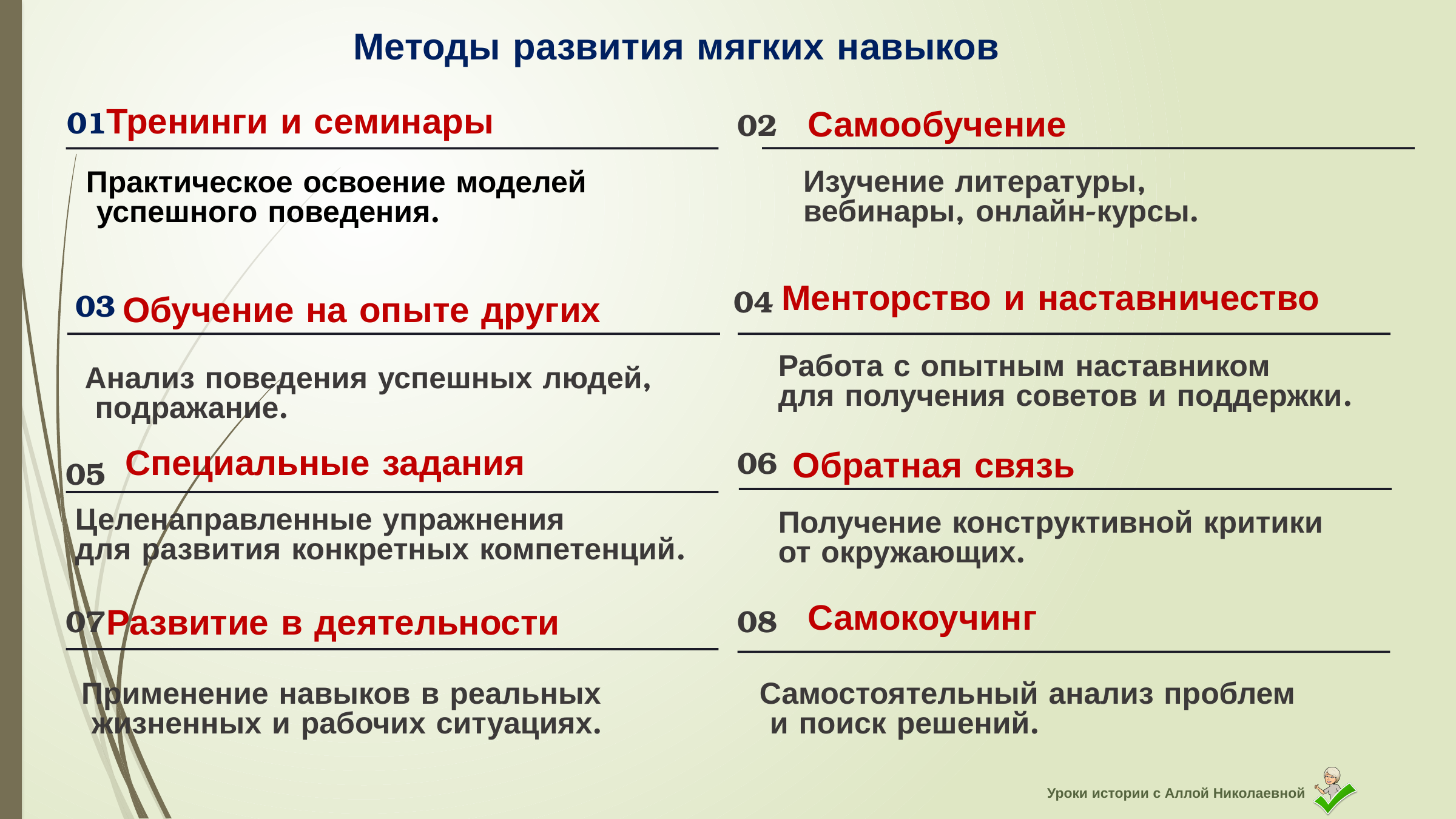

Методы развития мягких навыков
01
Тренинги и семинары
02
Самообучение

Изучение литературы,
вебинары, онлайн-курсы.
Практическое освоение моделей
 успешного поведения.
Менторство и наставничество
04
03
Обучение на опыте других

Работа с опытным наставником
для получения советов и поддержки.
Анализ поведения успешных людей,
 подражание.
06
Специальные задания
Обратная связь
05

Целенаправленные упражнения
для развития конкретных компетенций.
Получение конструктивной критики
от окружающих.
Самокоучинг
07
08
Развитие в деятельности

Самостоятельный анализ проблем
 и поиск решений.
Применение навыков в реальных
 жизненных и рабочих ситуациях.